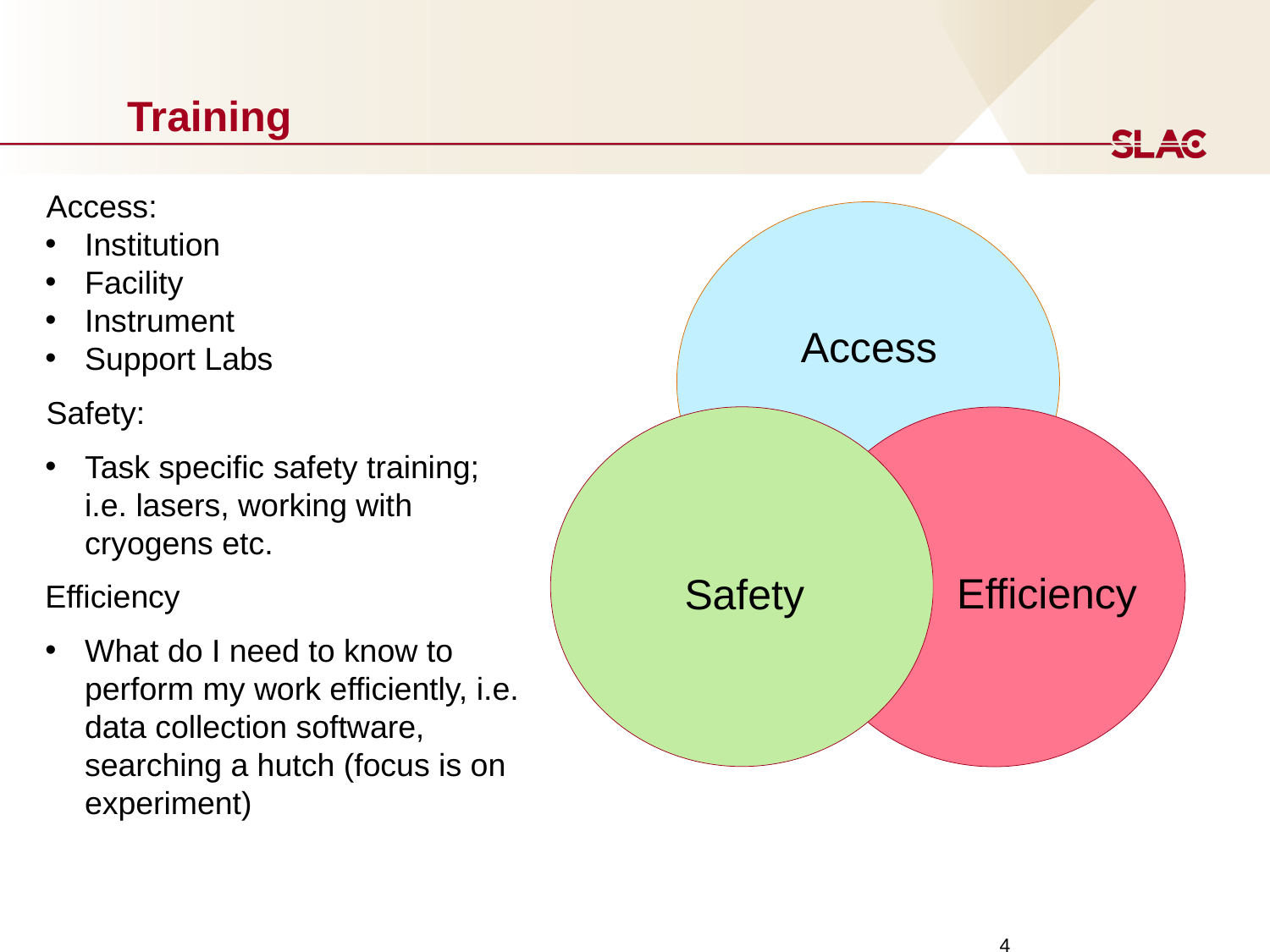

# Training
Access:
Institution
Facility
Instrument
Support Labs
Safety:
Task specific safety training; i.e. lasers, working with cryogens etc.
Efficiency
What do I need to know to perform my work efficiently, i.e. data collection software, searching a hutch (focus is on experiment)

Access
Efficiency
Safety
4